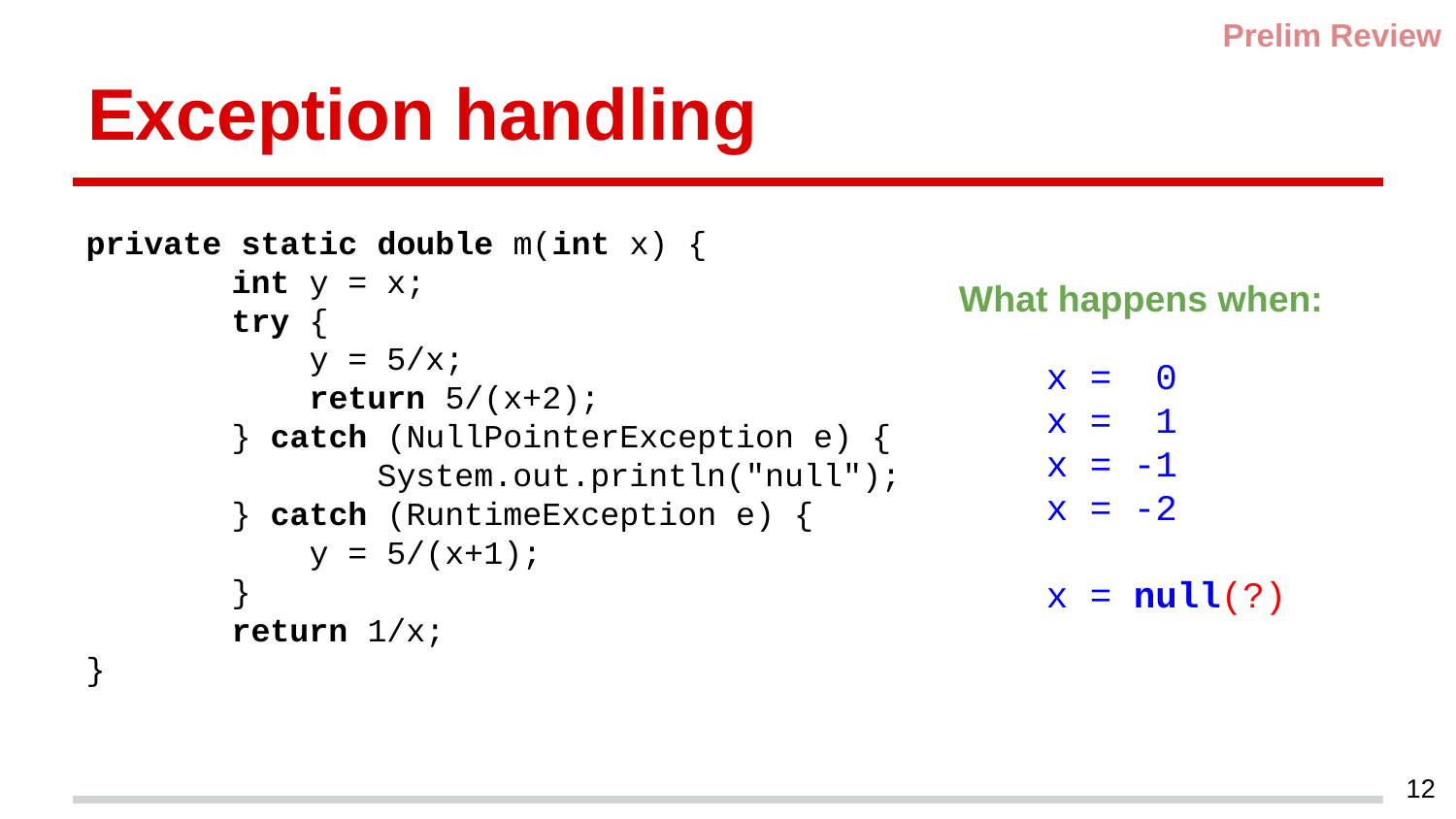

Prelim Review
# Exception handling
private static double m(int x) {
	int y = x;
	try {
	    y = 5/x;
	    return 5/(x+2);
	} catch (NullPointerException e) {
		System.out.println("null");
	} catch (RuntimeException e) {
	    y = 5/(x+1);
	}
	return 1/x;
}
What happens when:

    x =  0
    x =  1
    x = -1
    x = -2

    x = null(?)
12